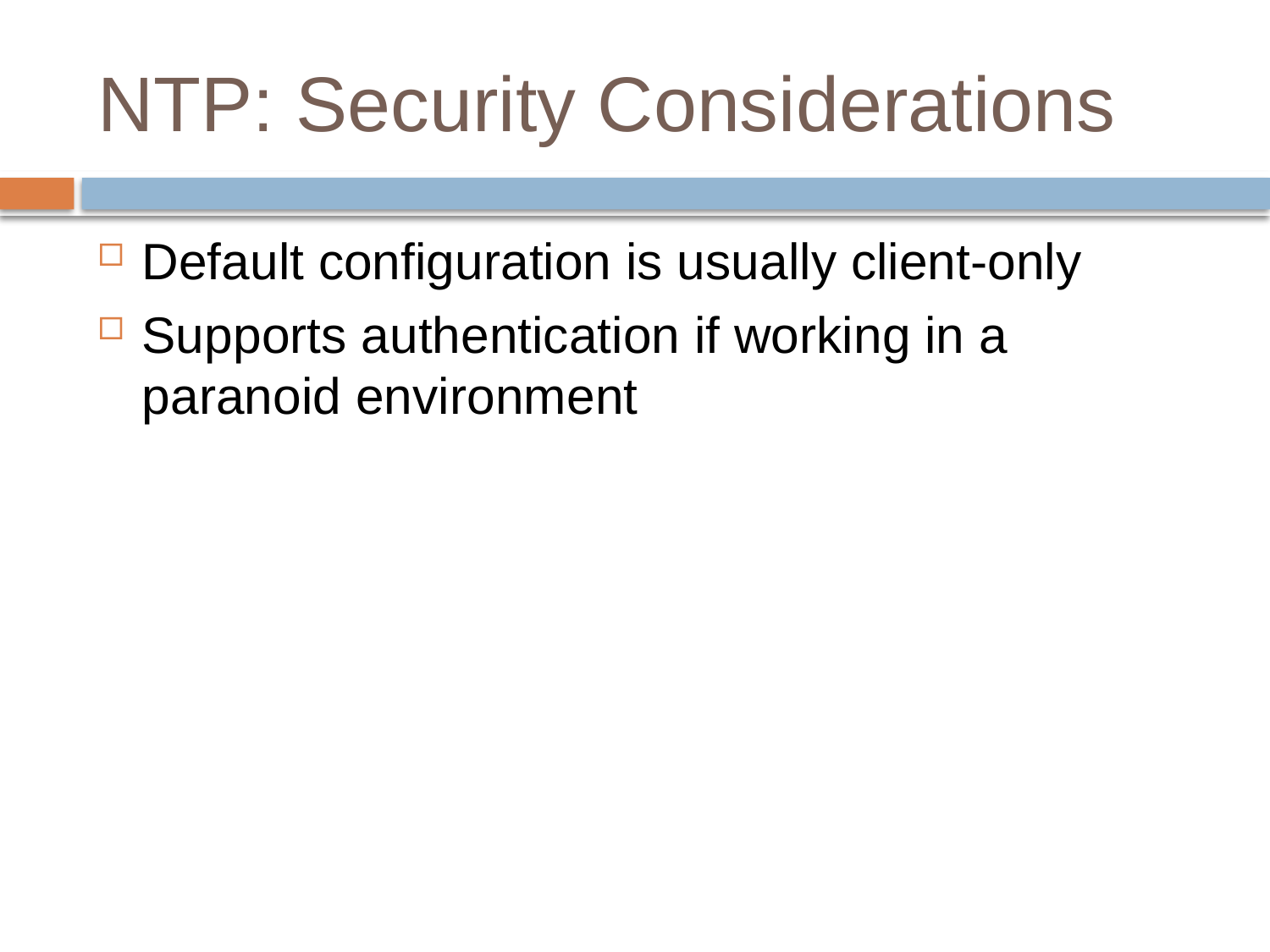

# NTP: Security Considerations
Default configuration is usually client-only
Supports authentication if working in a paranoid environment